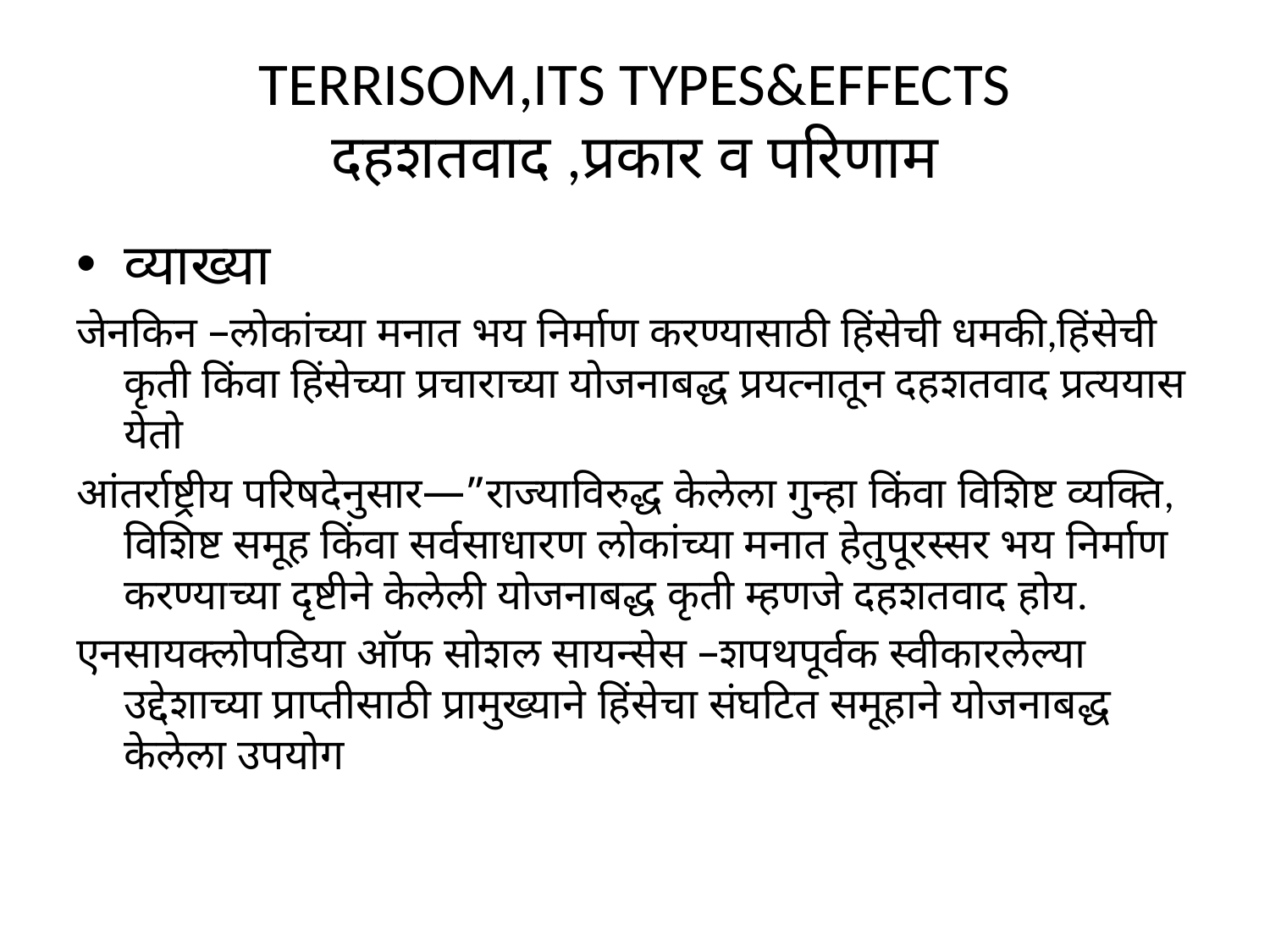

# TERRISOM,ITS TYPES&EFFECTS दहशतवाद ,प्रकार व परिणाम
व्याख्या
जेनकिन –लोकांच्या मनात भय निर्माण करण्यासाठी हिंसेची धमकी,हिंसेची कृती किंवा हिंसेच्या प्रचाराच्या योजनाबद्ध प्रयत्नातून दहशतवाद प्रत्ययास येतो
आंतर्राष्ट्रीय परिषदेनुसार—”राज्याविरुद्ध केलेला गुन्हा किंवा विशिष्ट व्यक्ति, विशिष्ट समूह किंवा सर्वसाधारण लोकांच्या मनात हेतुपूरस्सर भय निर्माण करण्याच्या दृष्टीने केलेली योजनाबद्ध कृती म्हणजे दहशतवाद होय.
एनसायक्लोपडिया ऑफ सोशल सायन्सेस –शपथपूर्वक स्वीकारलेल्या उद्देशाच्या प्राप्तीसाठी प्रामुख्याने हिंसेचा संघटित समूहाने योजनाबद्ध केलेला उपयोग